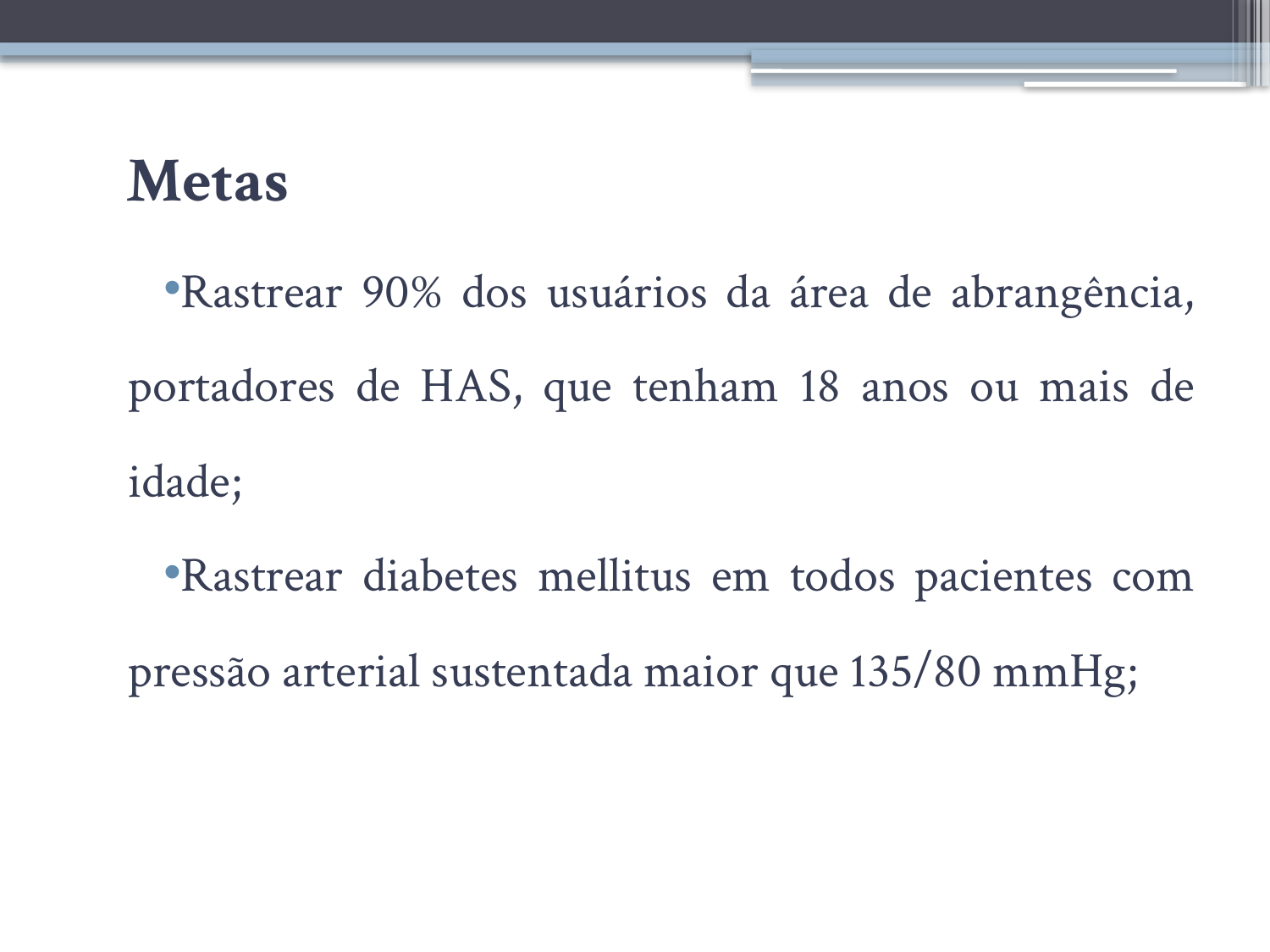

# Metas
Rastrear 90% dos usuários da área de abrangência, portadores de HAS, que tenham 18 anos ou mais de idade;
Rastrear diabetes mellitus em todos pacientes com pressão arterial sustentada maior que 135/80 mmHg;